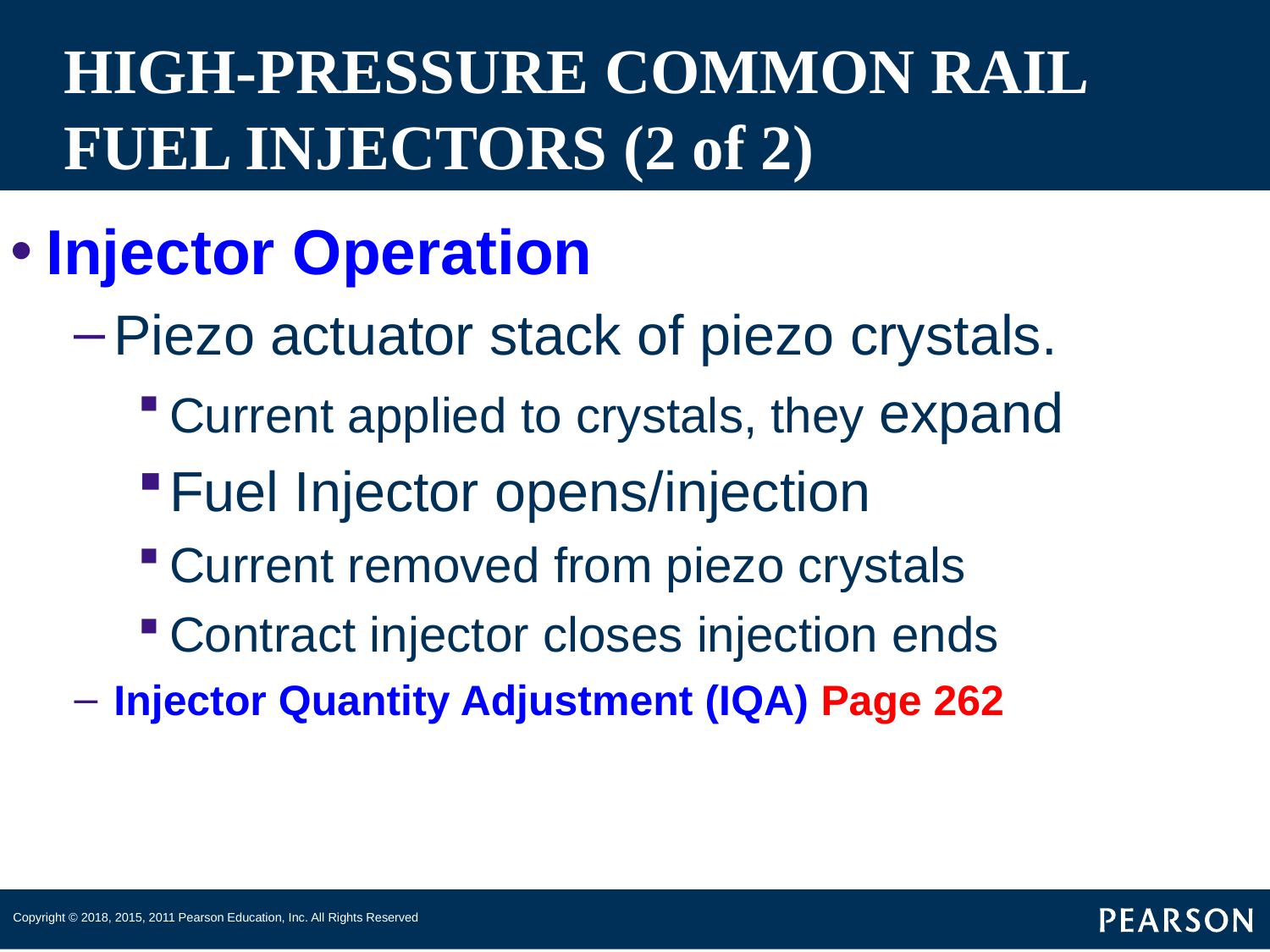

# HIGH-PRESSURE COMMON RAIL FUEL INJECTORS (2 of 2)
Injector Operation
Piezo actuator stack of piezo crystals.
Current applied to crystals, they expand
Fuel Injector opens/injection
Current removed from piezo crystals
Contract injector closes injection ends
Injector Quantity Adjustment (IQA) Page 262